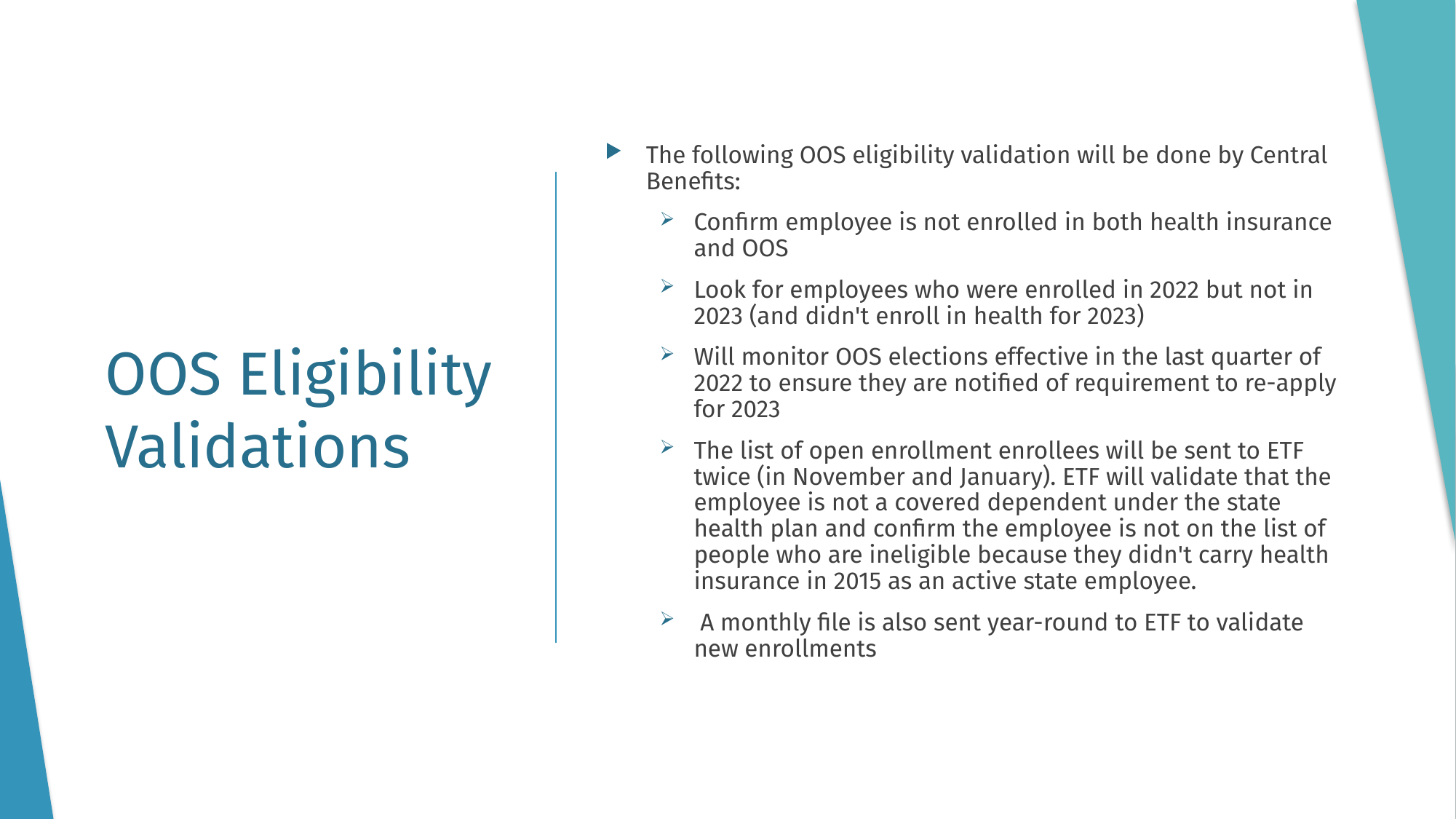

The following OOS eligibility validation will be done by Central Benefits:
Confirm employee is not enrolled in both health insurance and OOS
Look for employees who were enrolled in 2022 but not in 2023 (and didn't enroll in health for 2023)
Will monitor OOS elections effective in the last quarter of 2022 to ensure they are notified of requirement to re-apply for 2023
The list of open enrollment enrollees will be sent to ETF twice (in November and January). ETF will validate that the employee is not a covered dependent under the state health plan and confirm the employee is not on the list of people who are ineligible because they didn't carry health insurance in 2015 as an active state employee.
 A monthly file is also sent year-round to ETF to validate new enrollments

# OOS Eligibility Validations